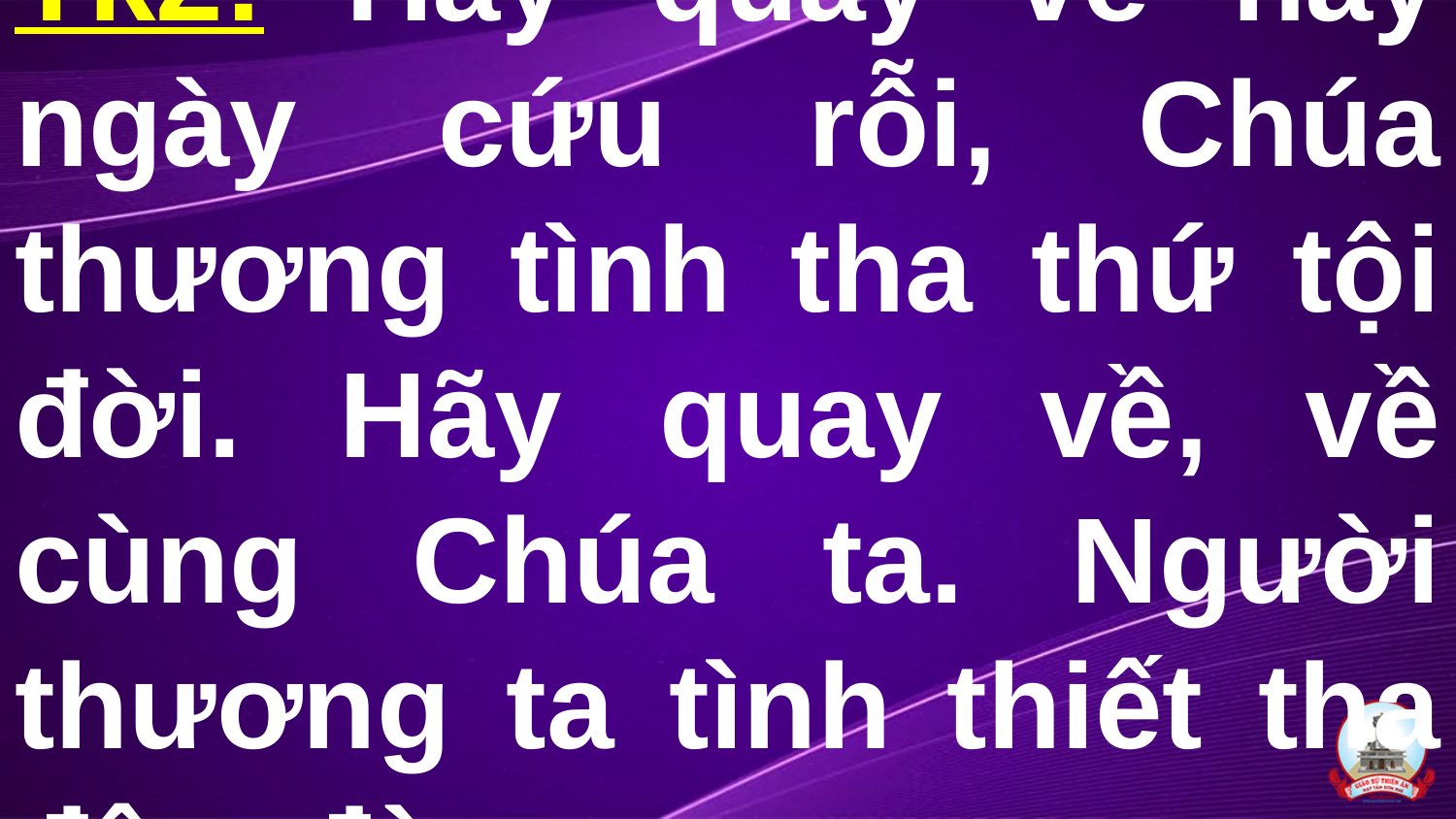

# Tk2: Hãy quay về này ngày cứu rỗi, Chúa thương tình tha thứ tội đời. Hãy quay về, về cùng Chúa ta. Người thương ta tình thiết tha đậm đà.